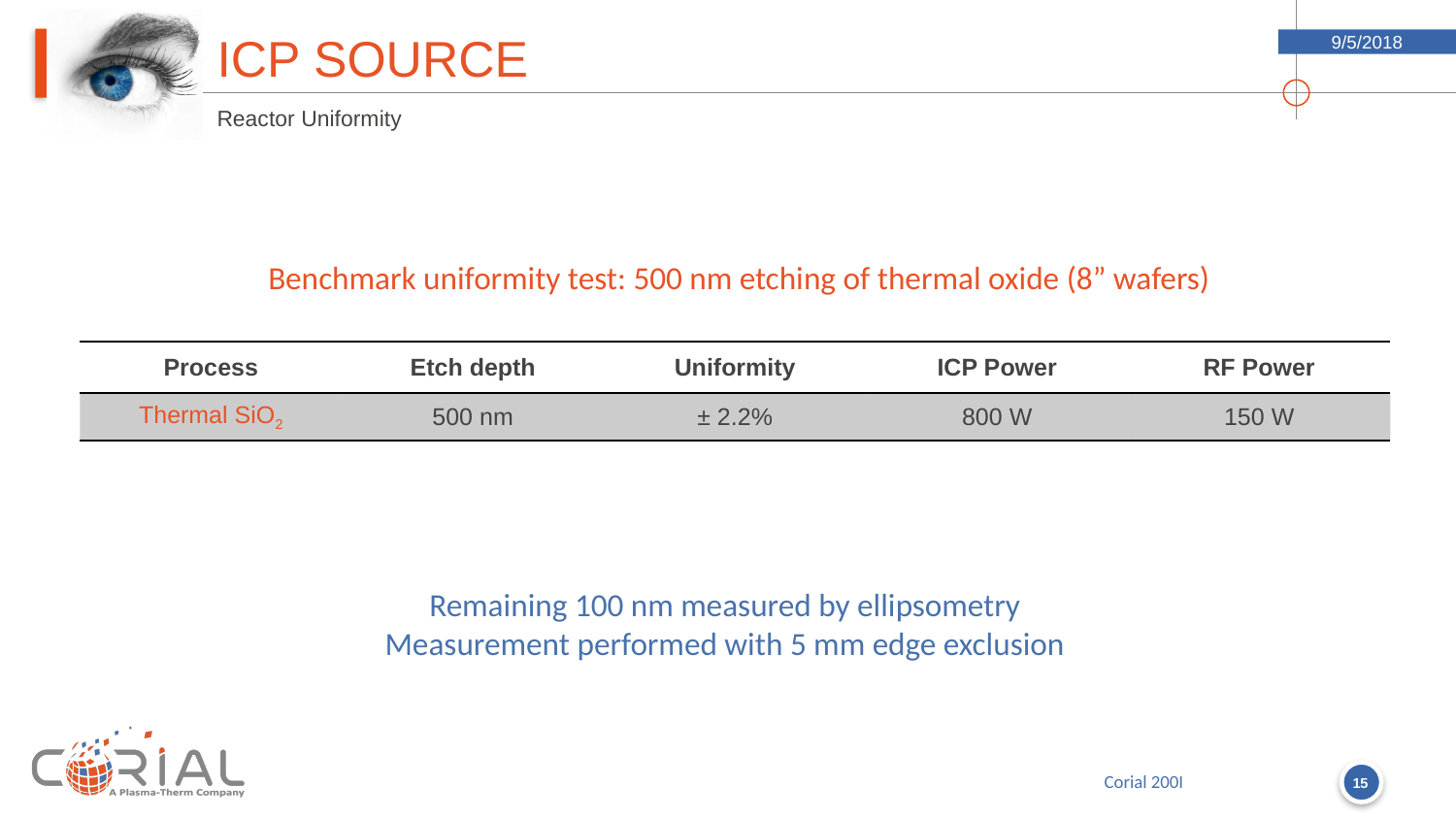

# Icp source
9/5/2018
Reactor Uniformity
Benchmark uniformity test: 500 nm etching of thermal oxide (8” wafers)
| Process | Etch depth | Uniformity | ICP Power | RF Power |
| --- | --- | --- | --- | --- |
| Thermal SiO2 | 500 nm | ± 2.2% | 800 W | 150 W |
Remaining 100 nm measured by ellipsometry
Measurement performed with 5 mm edge exclusion
15
Corial 200I